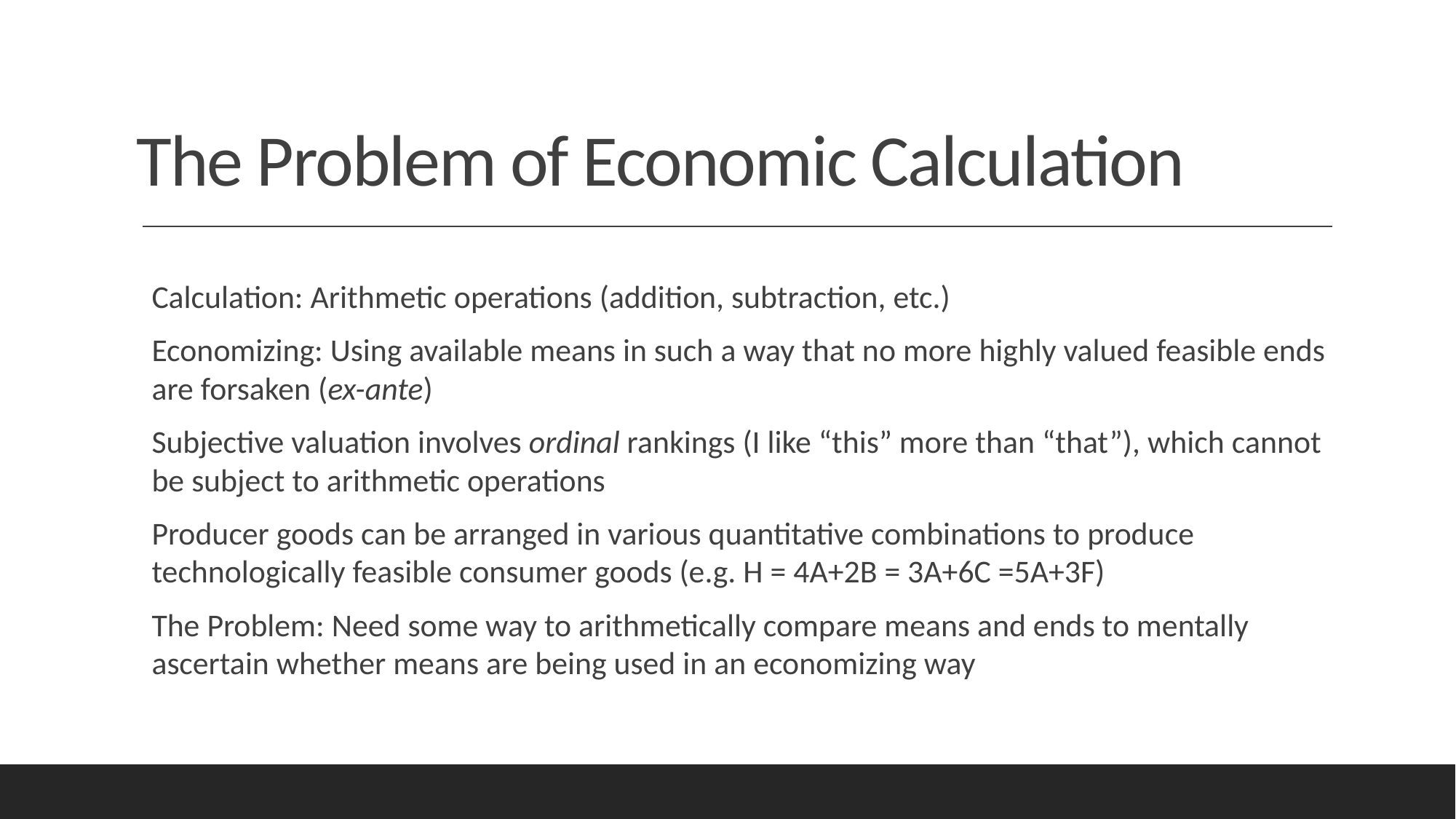

# The Problem of Economic Calculation
Calculation: Arithmetic operations (addition, subtraction, etc.)
Economizing: Using available means in such a way that no more highly valued feasible ends are forsaken (ex-ante)
Subjective valuation involves ordinal rankings (I like “this” more than “that”), which cannot be subject to arithmetic operations
Producer goods can be arranged in various quantitative combinations to produce technologically feasible consumer goods (e.g. H = 4A+2B = 3A+6C =5A+3F)
The Problem: Need some way to arithmetically compare means and ends to mentally ascertain whether means are being used in an economizing way